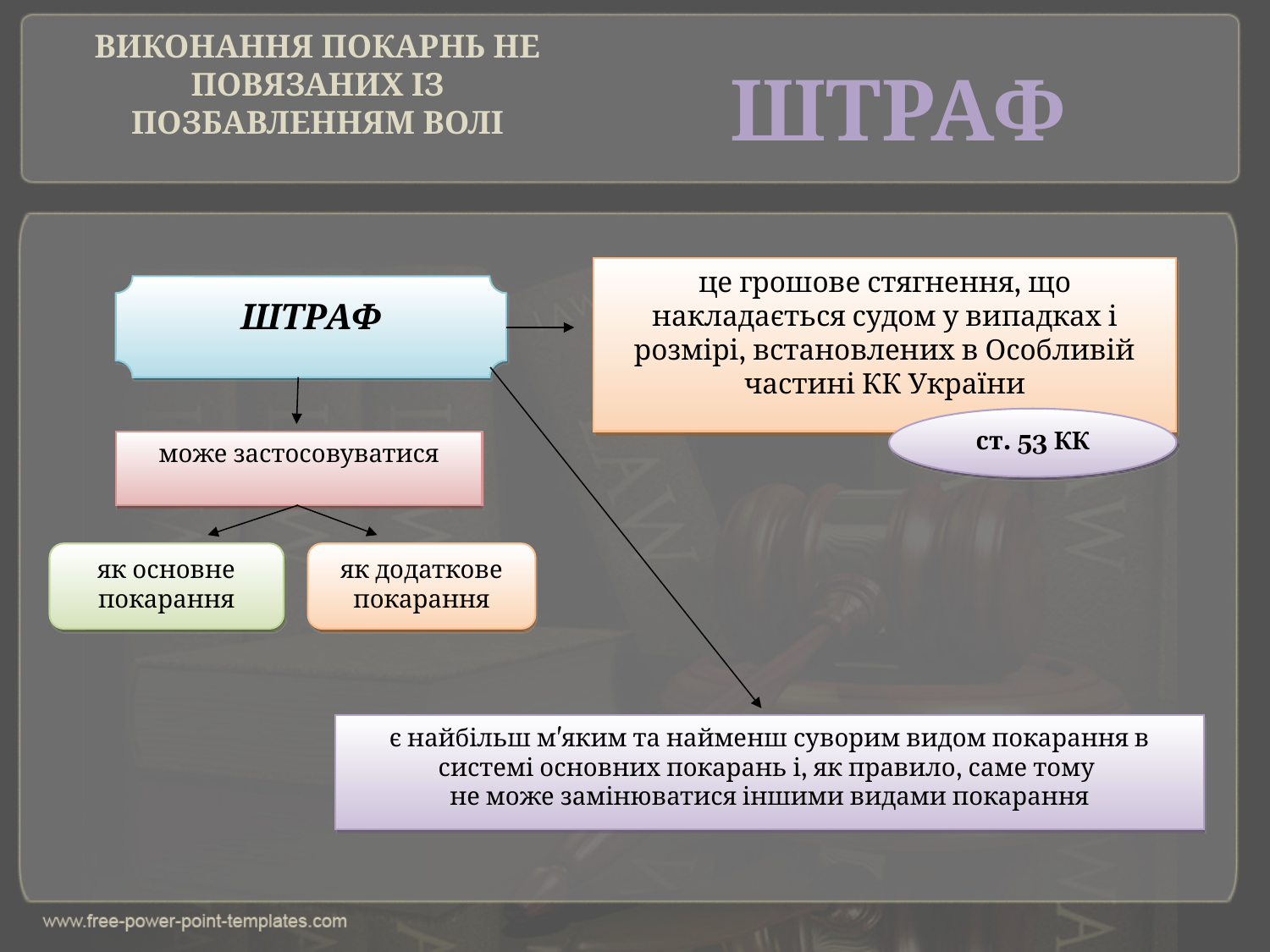

ВИКОНАННЯ ПОКАРНЬ НЕ ПОВЯЗАНИХ ІЗ ПОЗБАВЛЕННЯМ ВОЛІ
ШТРАФ
це грошове стягнення, що накладається судом у випадках і розмірі, встановлених в Особливій частині КК України
ШТРАФ
ст. 53 КК
може застосовуватися
як основне покарання
як додаткове покарання
є найбільш м'яким та найменш суворим видом покарання в системі основних покарань і, як правило, саме тому
не може замінюватися іншими видами покарання